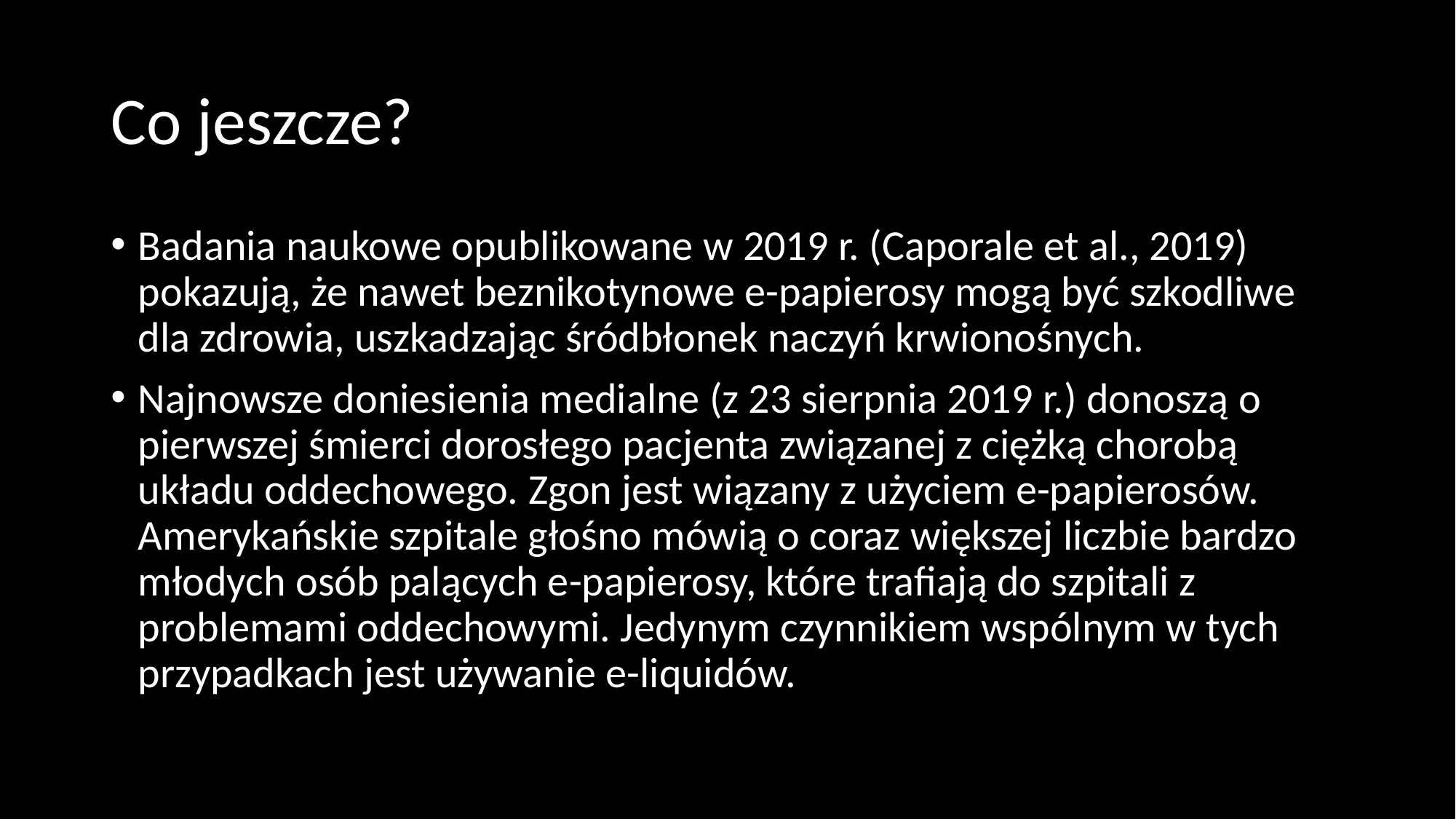

# Co jeszcze?
Badania naukowe opublikowane w 2019 r. (Caporale et al., 2019) pokazują, że nawet beznikotynowe e-papierosy mogą być szkodliwe dla zdrowia, uszkadzając śródbłonek naczyń krwionośnych.
Najnowsze doniesienia medialne (z 23 sierpnia 2019 r.) donoszą o pierwszej śmierci dorosłego pacjenta związanej z ciężką chorobą układu oddechowego. Zgon jest wiązany z użyciem e-papierosów. Amerykańskie szpitale głośno mówią o coraz większej liczbie bardzo młodych osób palących e-papierosy, które trafiają do szpitali z problemami oddechowymi. Jedynym czynnikiem wspólnym w tych przypadkach jest używanie e-liquidów.